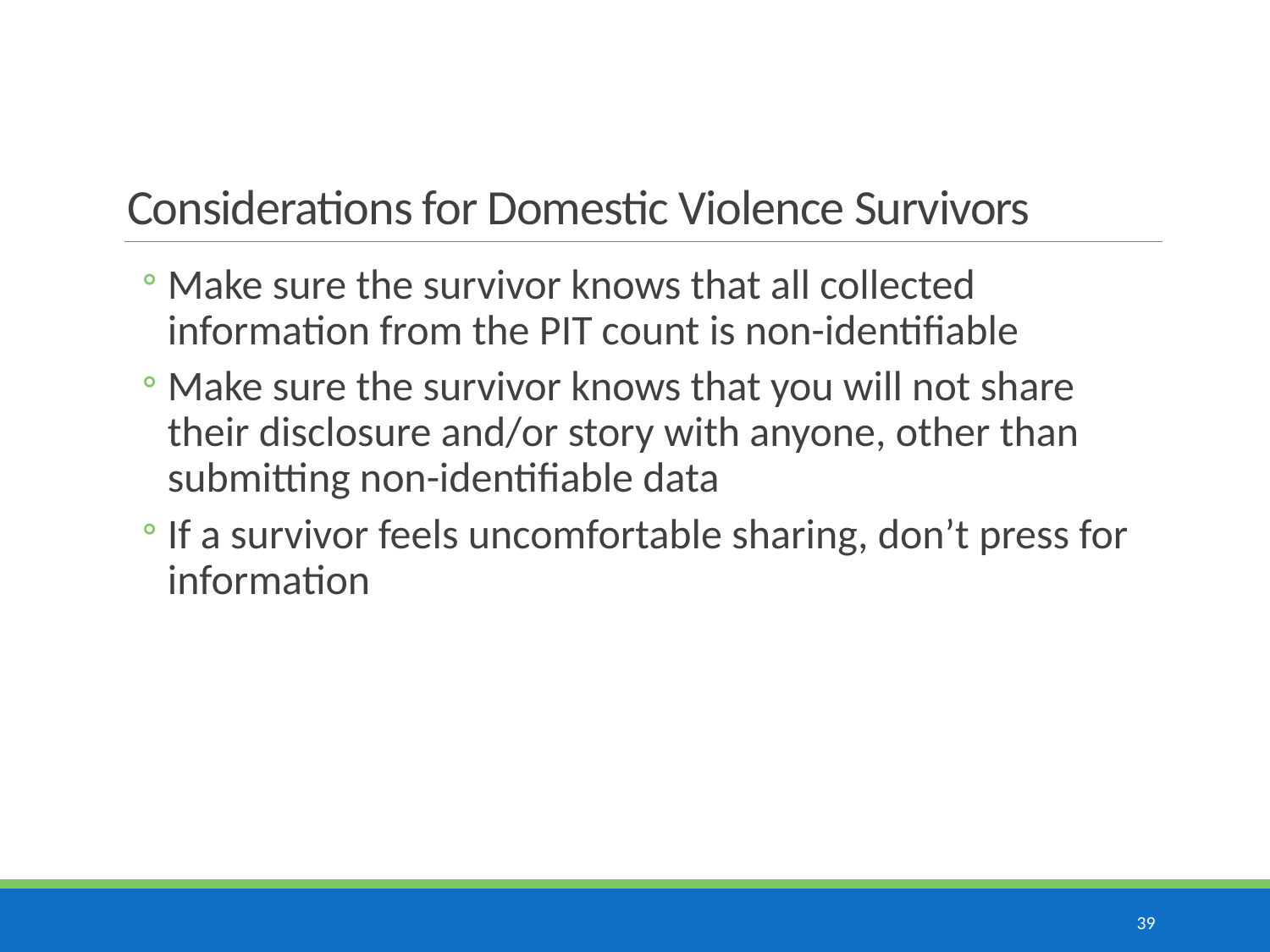

# Considerations for Domestic Violence Survivors
Make sure the survivor knows that all collected information from the PIT count is non-identifiable
Make sure the survivor knows that you will not share their disclosure and/or story with anyone, other than submitting non-identifiable data
If a survivor feels uncomfortable sharing, don’t press for information

39